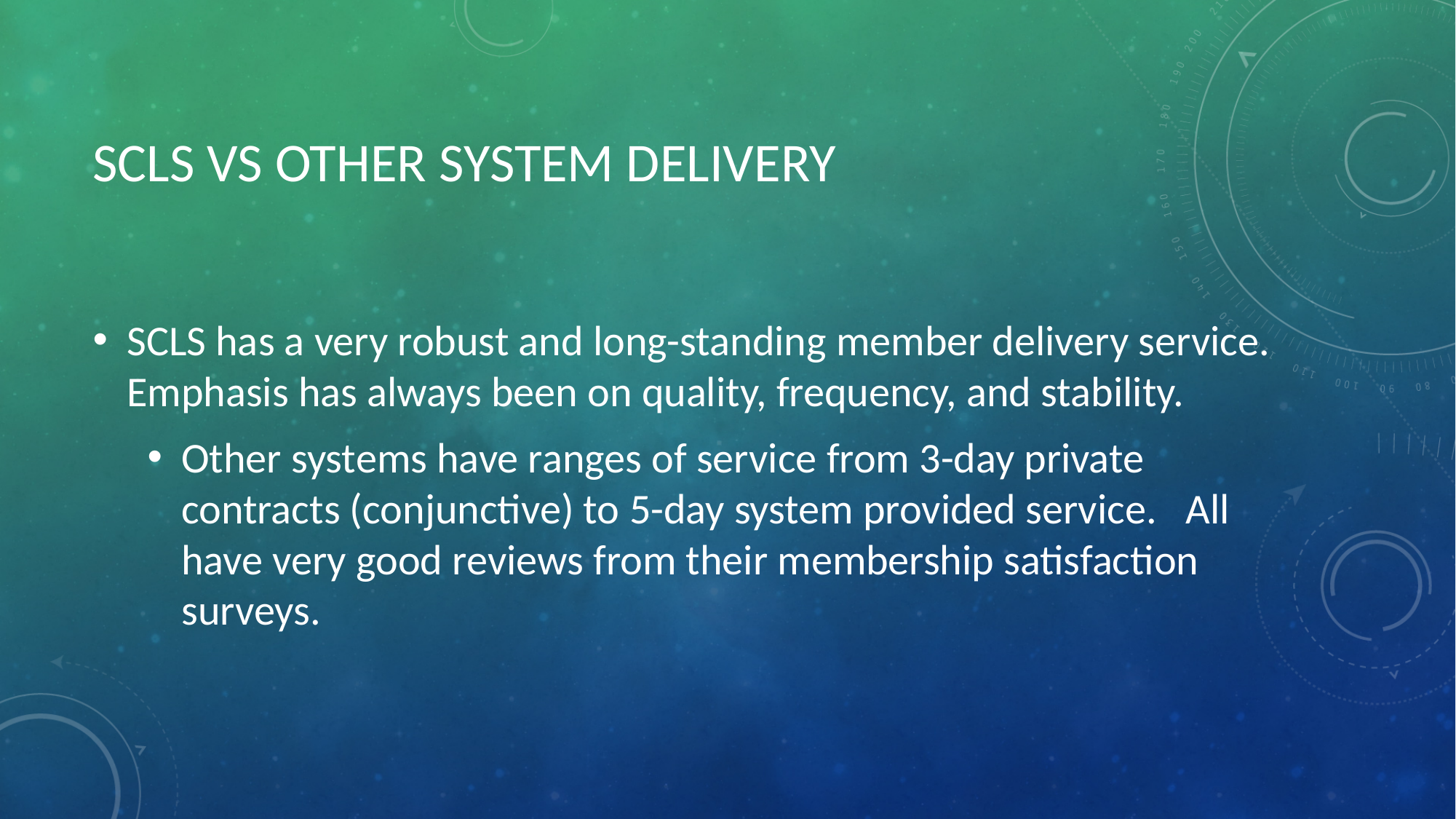

# SCLS vs other system Delivery
SCLS has a very robust and long-standing member delivery service.  Emphasis has always been on quality, frequency, and stability.
Other systems have ranges of service from 3-day private contracts (conjunctive) to 5-day system provided service.   All have very good reviews from their membership satisfaction surveys.